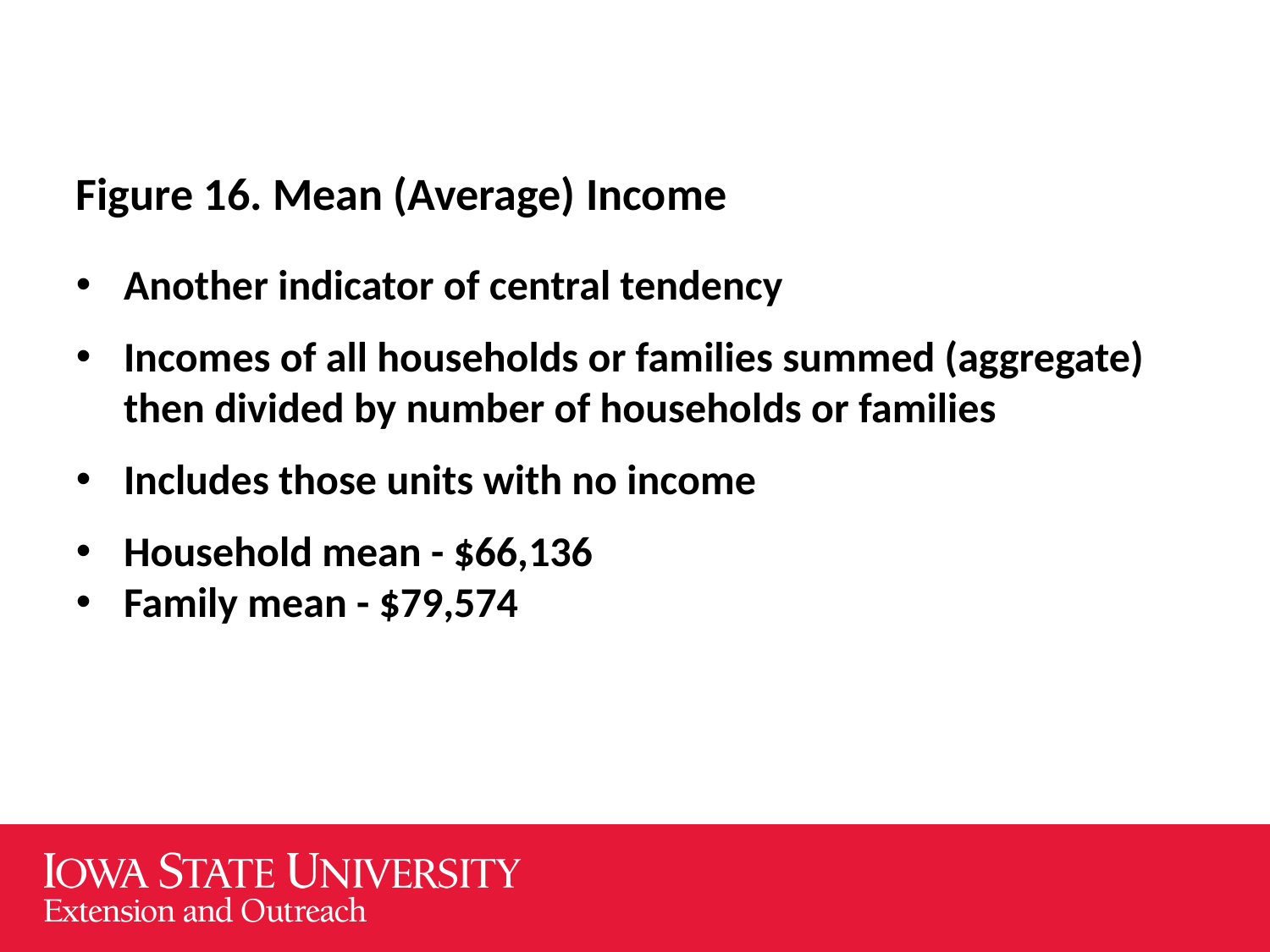

Figure 16. Mean (Average) Income

Another indicator of central tendency
Incomes of all households or families summed (aggregate) then divided by number of households or families
Includes those units with no income
Household mean - $66,136
Family mean - $79,574